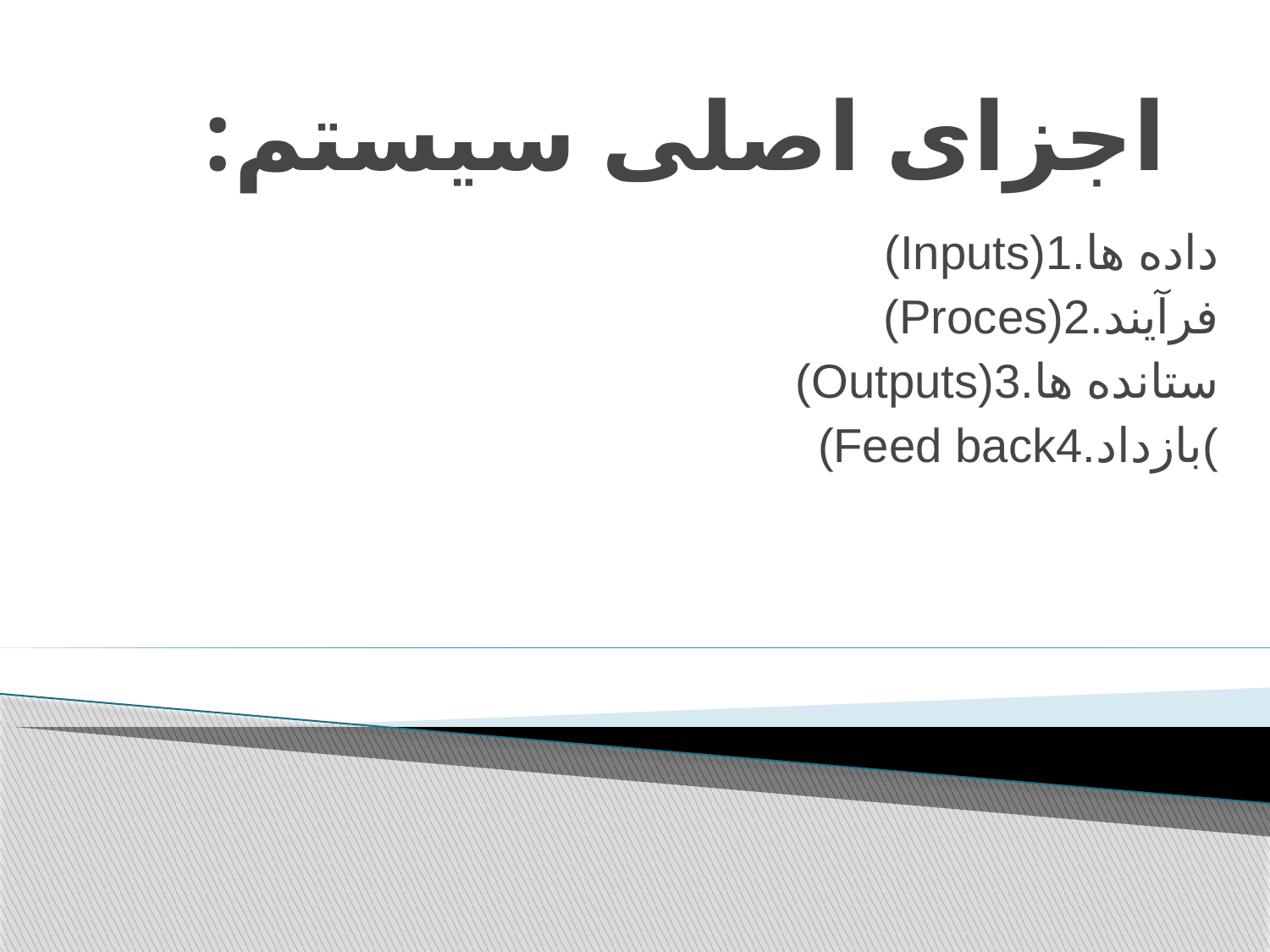

# اجزای اصلی سیستم:
(Inputs)1.داده ها
(Proces)2.فرآیند
(Outputs)3.ستانده ها
(Feed back4.بازداد(